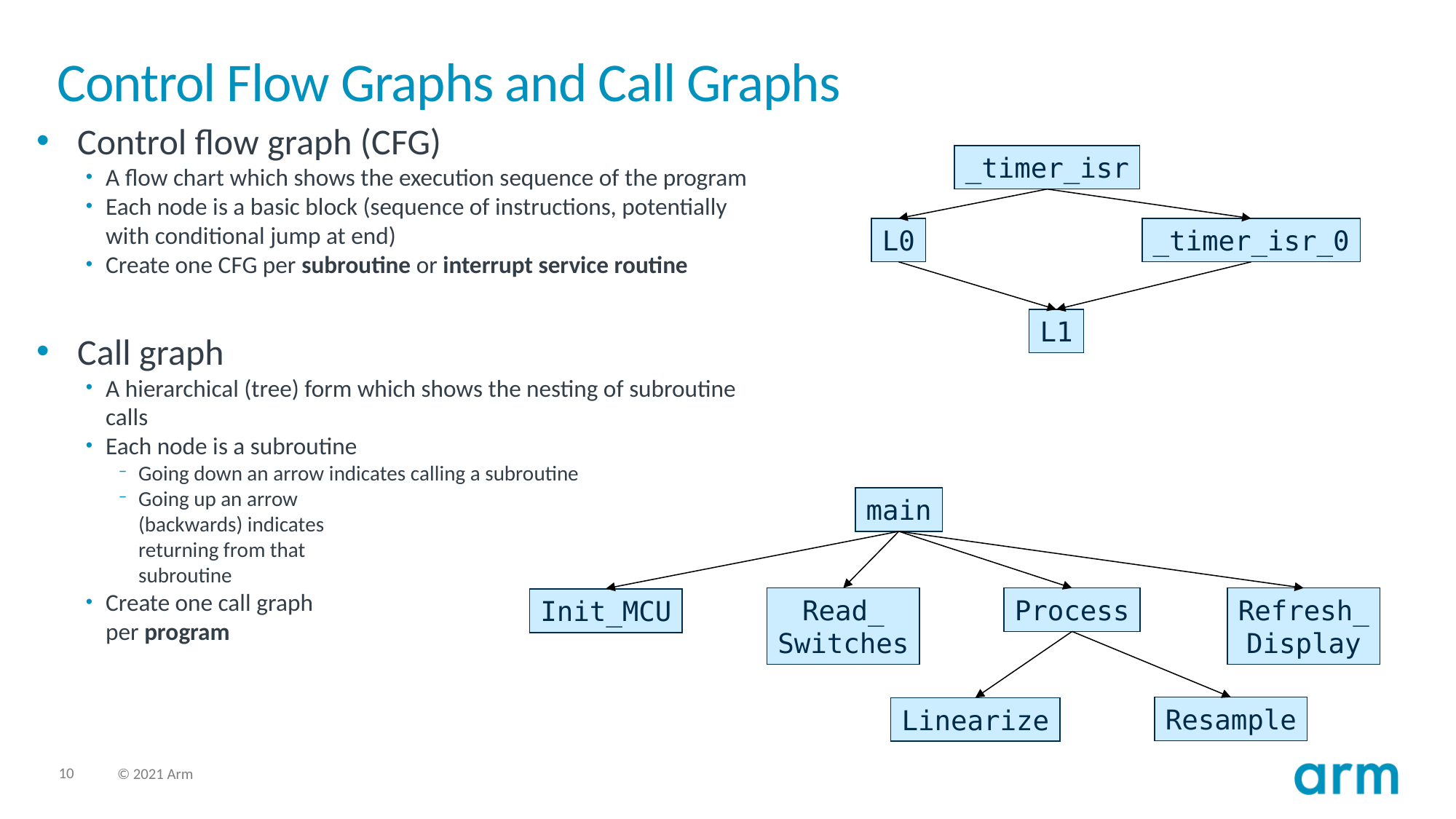

# Control Flow Graphs and Call Graphs
Control flow graph (CFG)
A flow chart which shows the execution sequence of the program
Each node is a basic block (sequence of instructions, potentially with conditional jump at end)
Create one CFG per subroutine or interrupt service routine

Call graph
A hierarchical (tree) form which shows the nesting of subroutine calls
Each node is a subroutine
Going down an arrow indicates calling a subroutine
Going up an arrow
(backwards) indicates
returning from that
subroutine
Create one call graph
per program

_timer_isr
L0
_timer_isr_0
L1
main
Process
Read_
Switches
Refresh_
Display
Init_MCU
Resample
Linearize